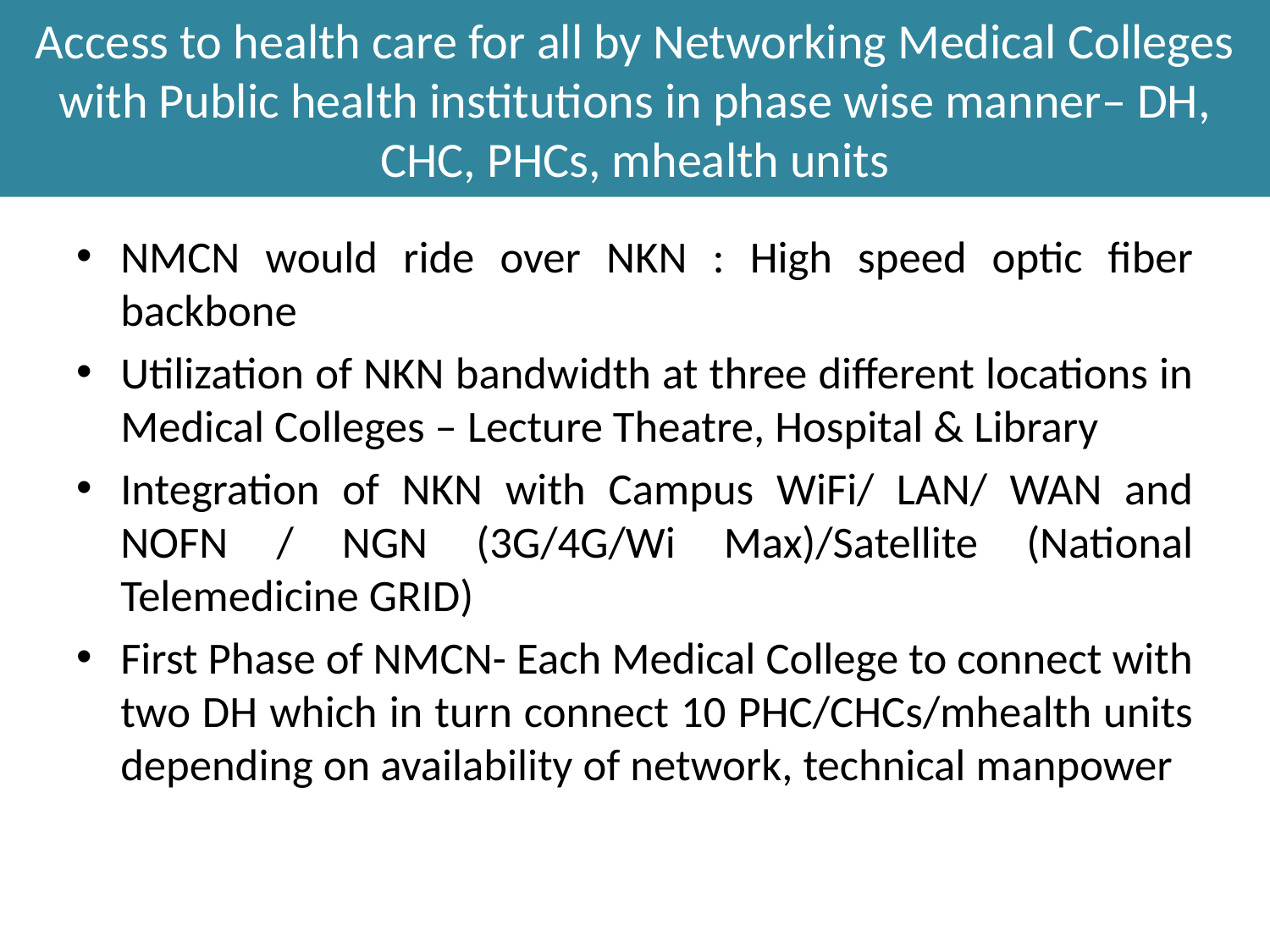

# Access to health care for all by Networking Medical Colleges with Public health institutions in phase wise manner– DH, CHC, PHCs, mhealth units
NMCN would ride over NKN : High speed optic fiber backbone
Utilization of NKN bandwidth at three different locations in Medical Colleges – Lecture Theatre, Hospital & Library
Integration of NKN with Campus WiFi/ LAN/ WAN and NOFN / NGN (3G/4G/Wi Max)/Satellite (National Telemedicine GRID)
First Phase of NMCN- Each Medical College to connect with two DH which in turn connect 10 PHC/CHCs/mhealth units depending on availability of network, technical manpower